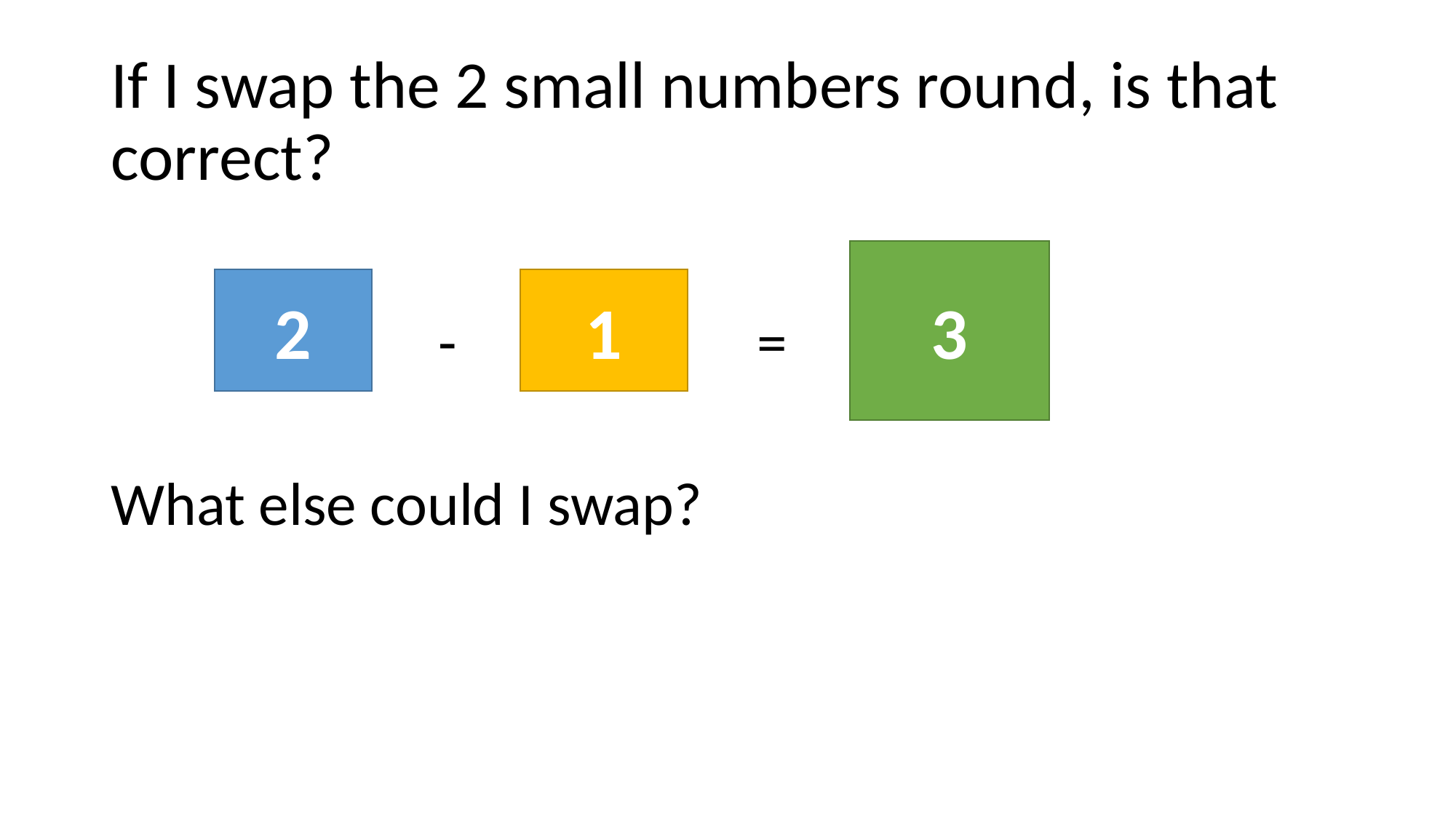

# If I swap the 2 small numbers round, is that correct?

                        -                      =

What else could I swap?
3
2
1